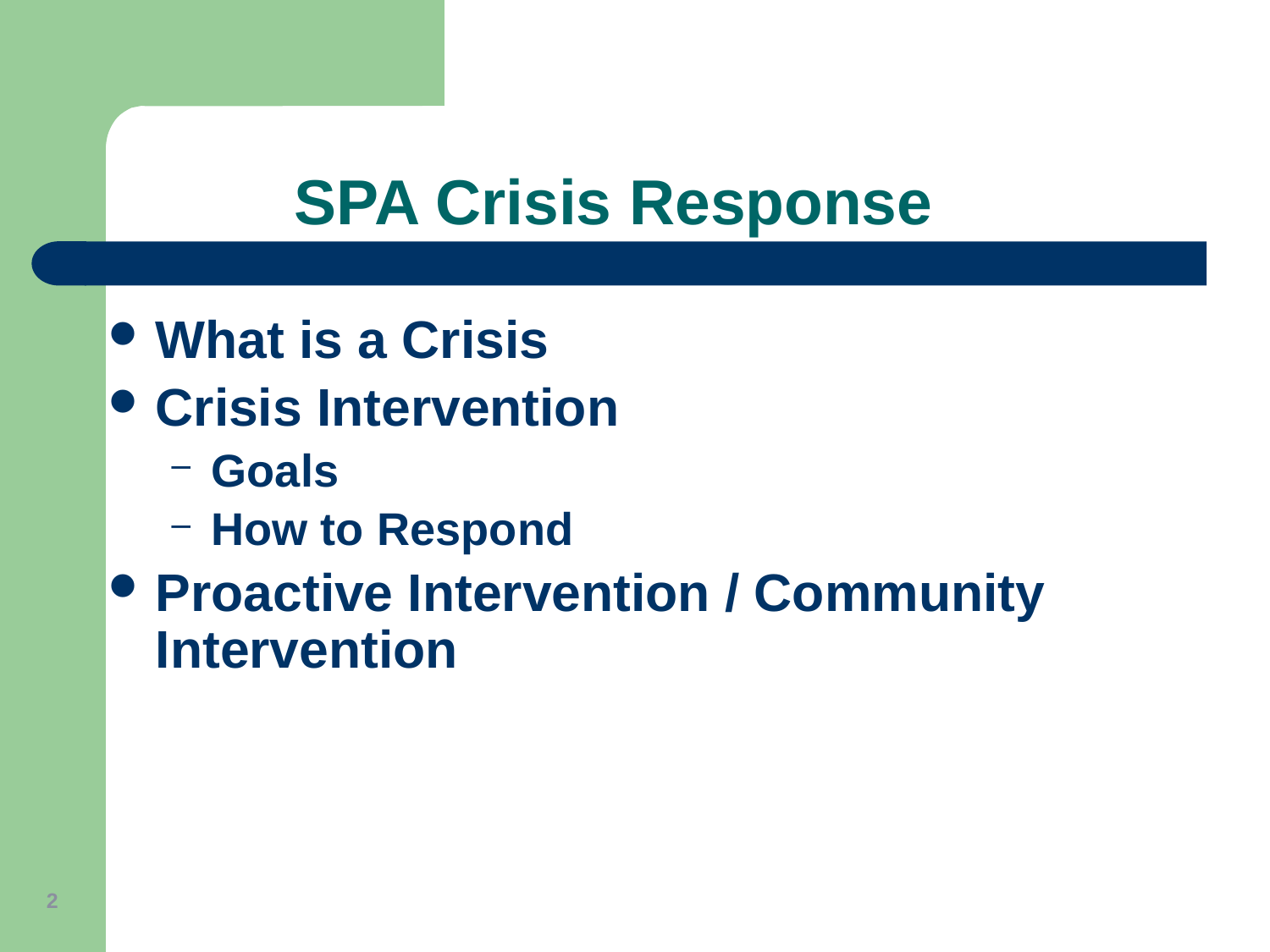

SPA Crisis Response
What is a Crisis
Crisis Intervention
Goals
How to Respond
Proactive Intervention / Community Intervention
2